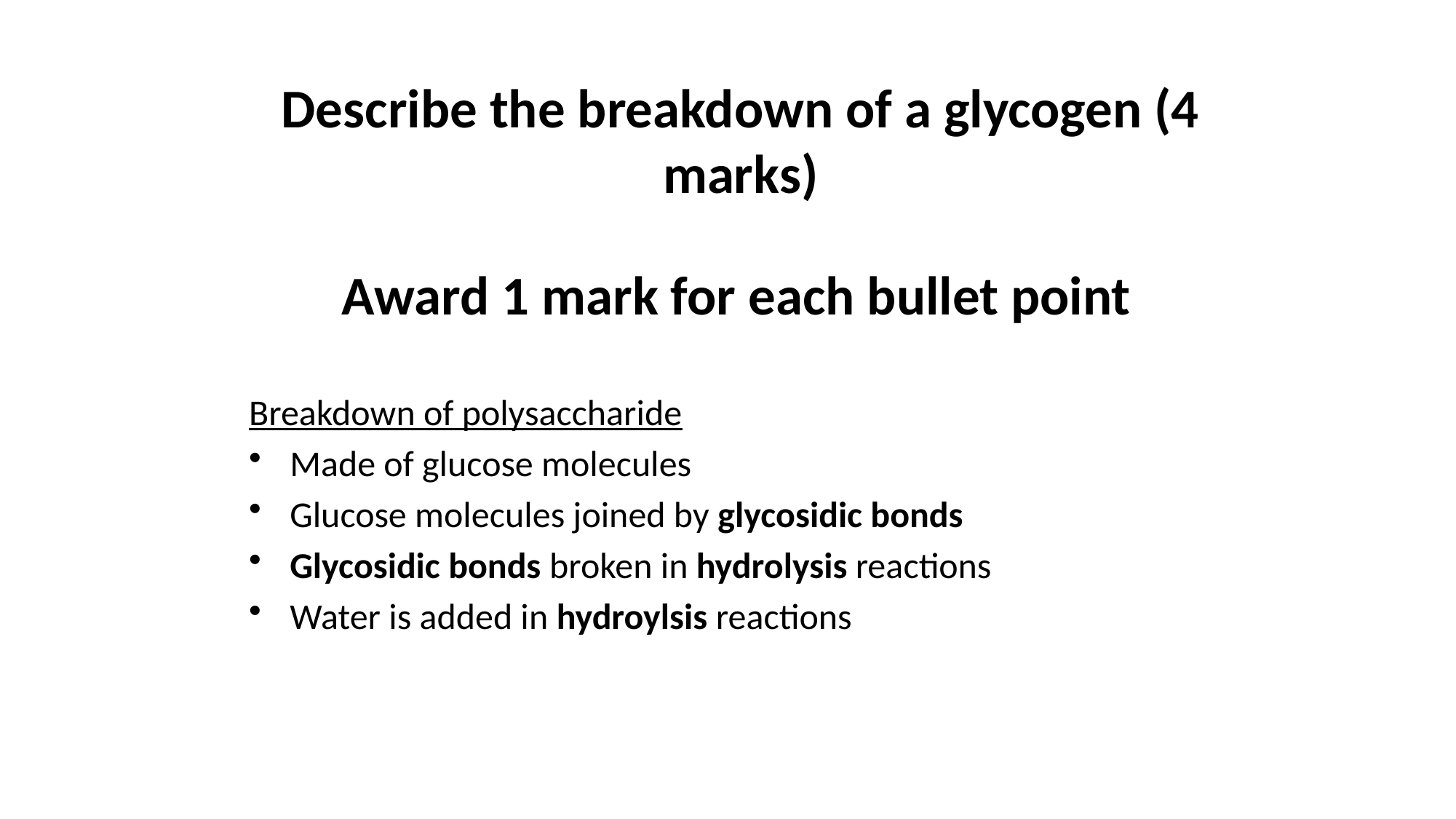

Describe the breakdown of a glycogen (4 marks)
Award 1 mark for each bullet point
Breakdown of polysaccharide
Made of glucose molecules
Glucose molecules joined by glycosidic bonds
Glycosidic bonds broken in hydrolysis reactions
Water is added in hydroylsis reactions